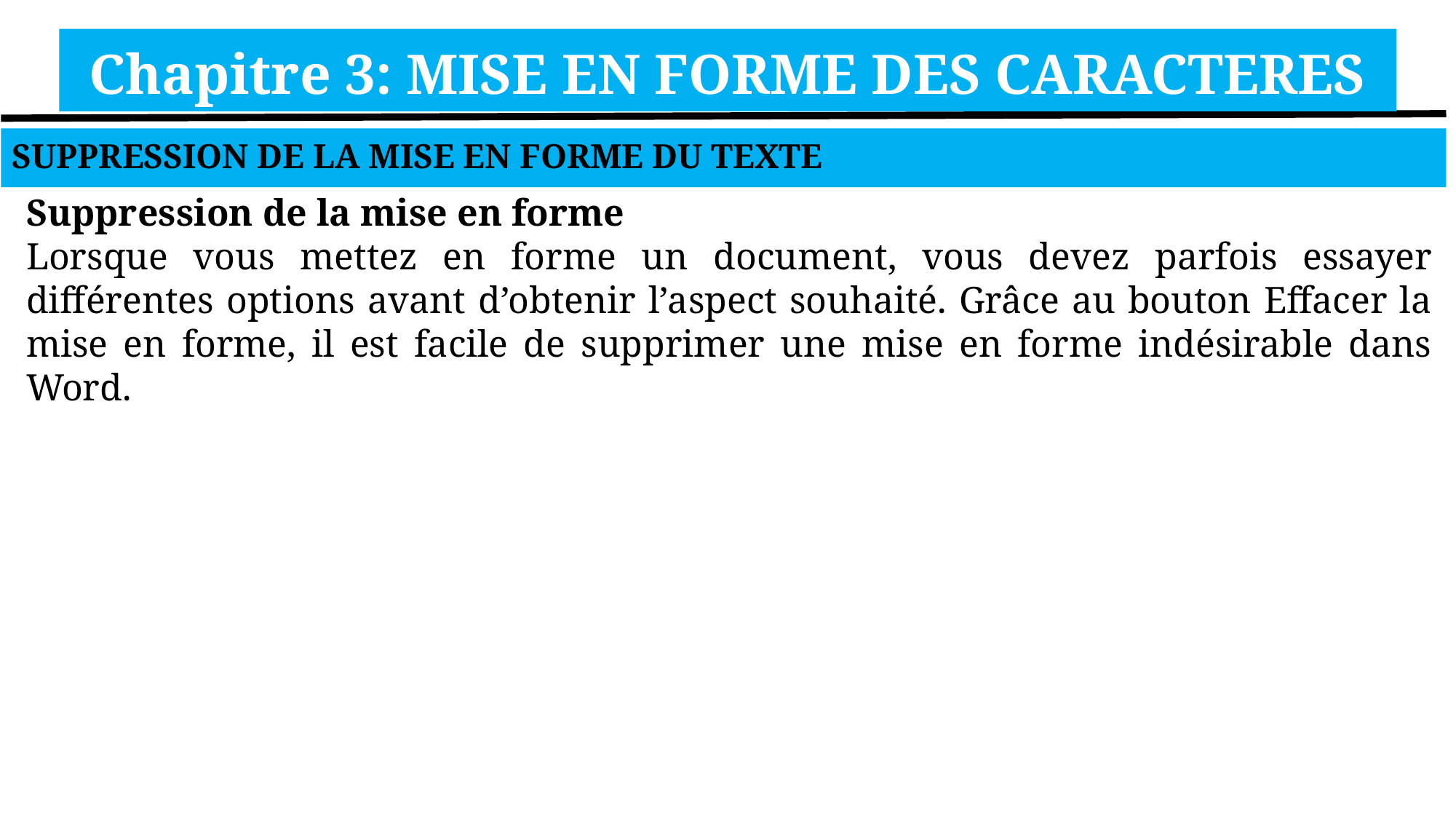

Chapitre 3: MISE EN FORME DES CARACTERES
SUPPRESSION DE LA MISE EN FORME DU TEXTE
Suppression de la mise en forme
Lorsque vous mettez en forme un document, vous devez parfois essayer différentes options avant d’obtenir l’aspect souhaité. Grâce au bouton Effacer la mise en forme, il est facile de supprimer une mise en forme indésirable dans Word.